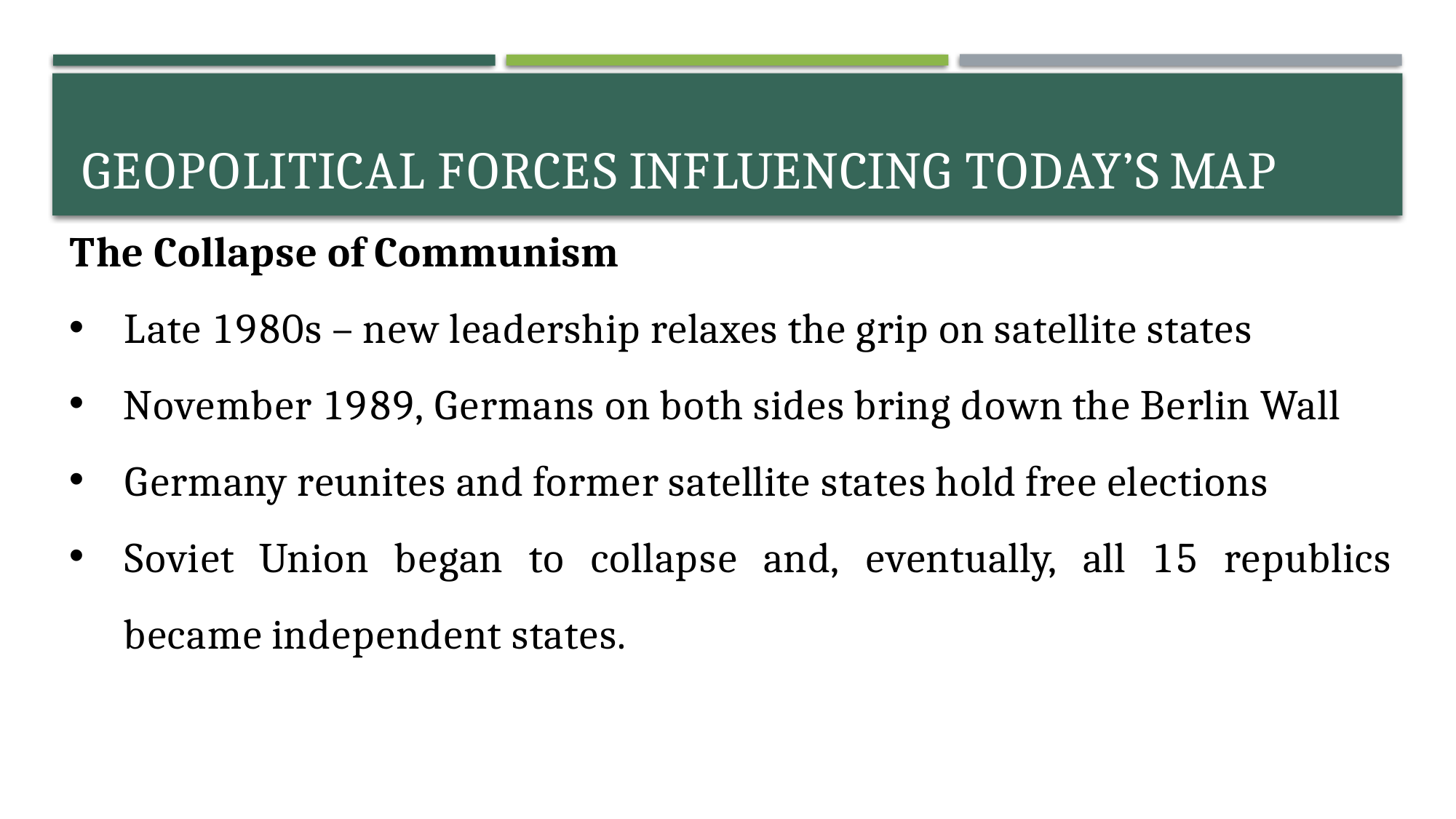

# Geopolitical Forces influencing today’s map
The Collapse of Communism
Late 1980s – new leadership relaxes the grip on satellite states
November 1989, Germans on both sides bring down the Berlin Wall
Germany reunites and former satellite states hold free elections
Soviet Union began to collapse and, eventually, all 15 republics became independent states.